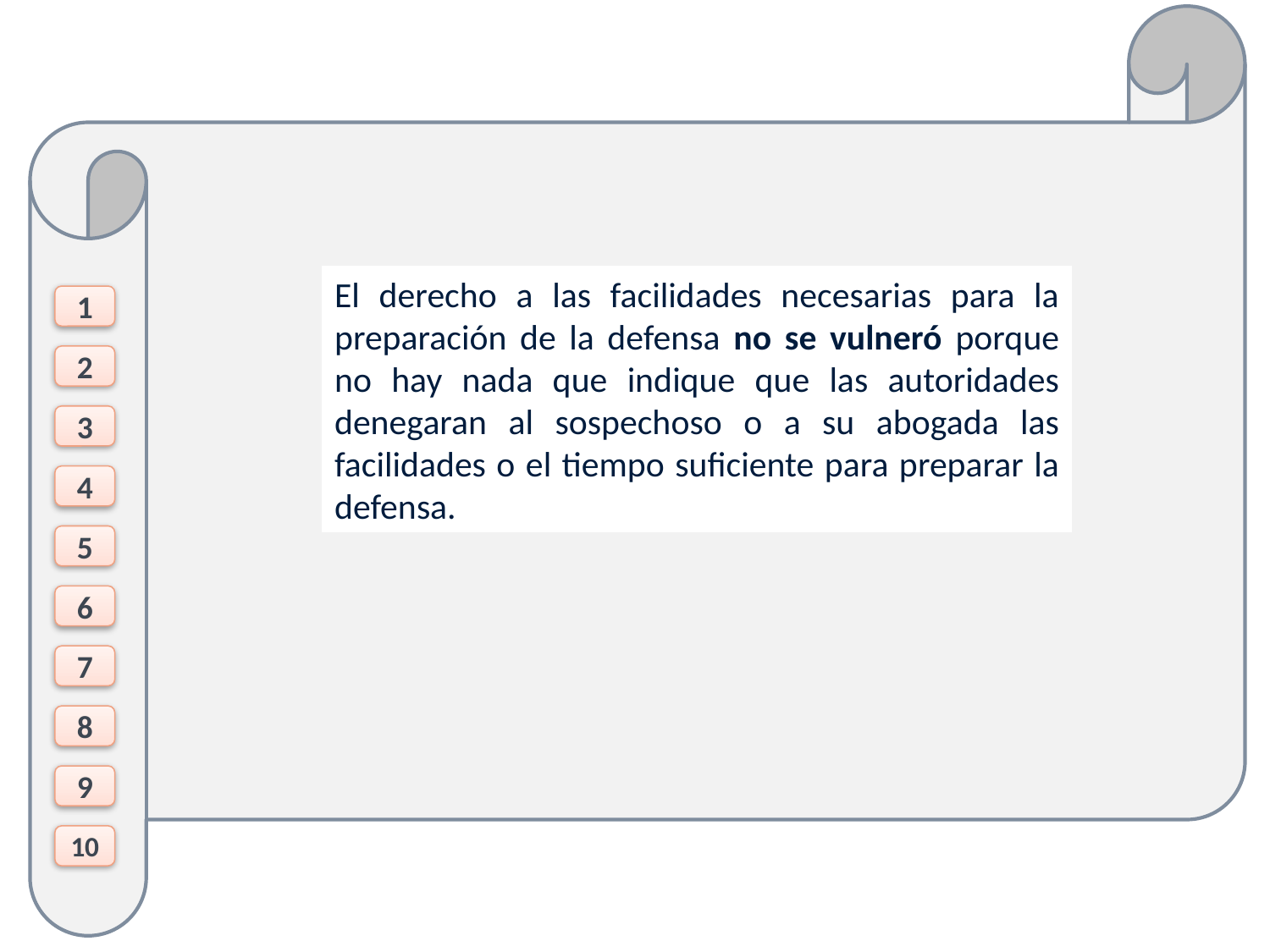

El derecho a las facilidades necesarias para la preparación de la defensa no se vulneró porque no hay nada que indique que las autoridades denegaran al sospechoso o a su abogada las facilidades o el tiempo suficiente para preparar la defensa.
1
2
3
4
5
6
7
8
9
10